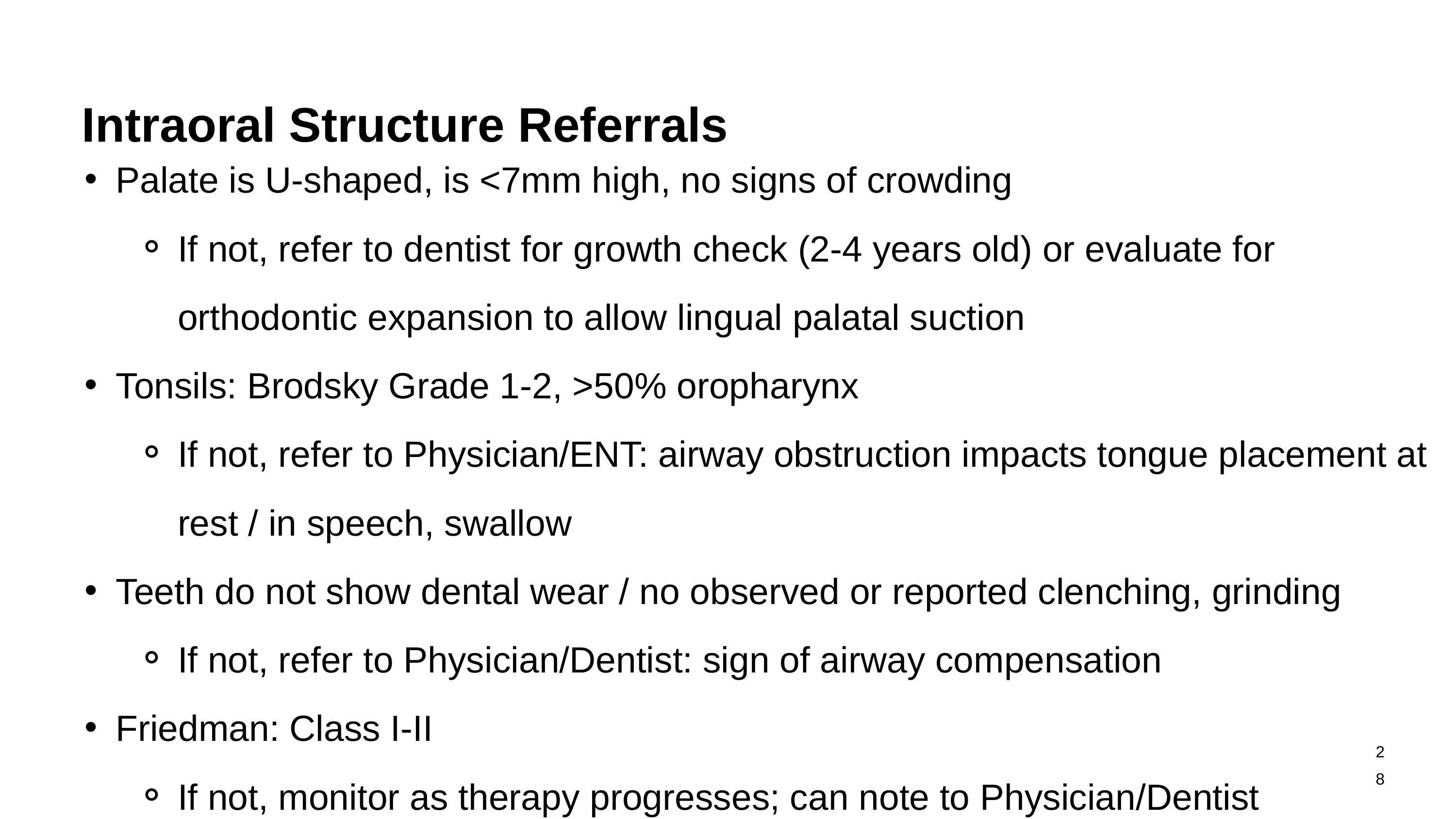

Intraoral Structure Referrals
Palate is U-shaped, is <7mm high, no signs of crowding
If not, refer to dentist for growth check (2-4 years old) or evaluate for orthodontic expansion to allow lingual palatal suction
Tonsils: Brodsky Grade 1-2, >50% oropharynx
If not, refer to Physician/ENT: airway obstruction impacts tongue placement at rest / in speech, swallow
Teeth do not show dental wear / no observed or reported clenching, grinding
If not, refer to Physician/Dentist: sign of airway compensation
Friedman: Class I-II
If not, monitor as therapy progresses; can note to Physician/Dentist
28